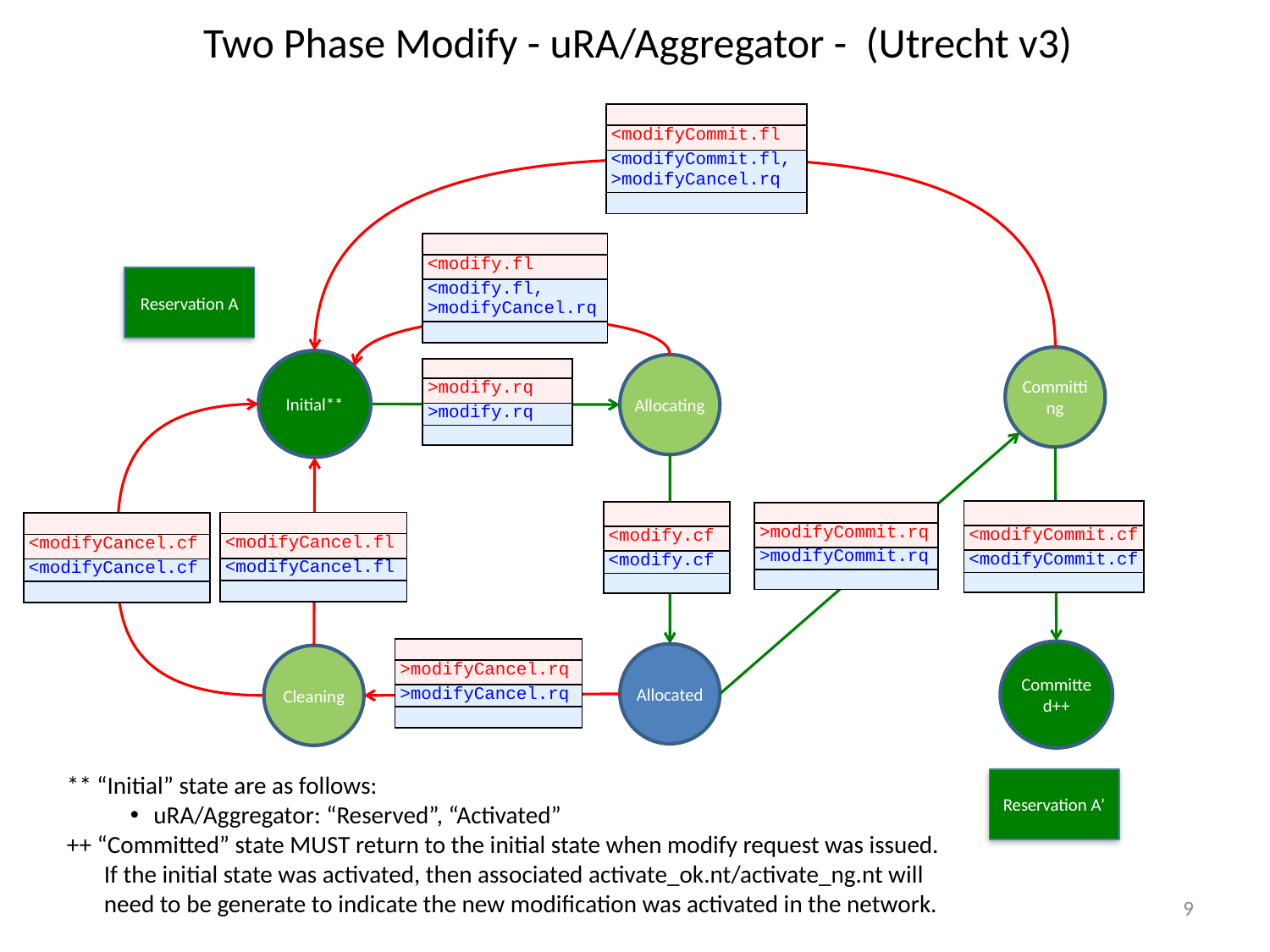

# Two Phase Modify - uRA/Aggregator -  (Utrecht v3)
|  |
| --- |
| <modifyCommit.fl |
| <modifyCommit.fl, >modifyCancel.rq |
|  |

|  |
| --- |
| <modify.fl |
| <modify.fl, >modifyCancel.rq |
|  |
Reservation A
Committing
Initial**
Allocating
|  |
| --- |
| >modify.rq |
| >modify.rq |
|  |
|  |
| --- |
| <modifyCommit.cf |
| <modifyCommit.cf |
|  |
|  |
| --- |
| <modify.cf |
| <modify.cf |
|  |
|  |
| --- |
| >modifyCommit.rq |
| >modifyCommit.rq |
|  |
|  |
| --- |
| <modifyCancel.fl |
| <modifyCancel.fl |
|  |
|  |
| --- |
| <modifyCancel.cf |
| <modifyCancel.cf |
|  |

|  |
| --- |
| >modifyCancel.rq |
| >modifyCancel.rq |
|  |
Committed++
Allocated
Cleaning
** “Initial” state are as follows:
uRA/Aggregator: “Reserved”, “Activated”
++ “Committed” state MUST return to the initial state when modify request was issued.  If the initial state was activated, then associated activate_ok.nt/activate_ng.nt will need to be generate to indicate the new modification was activated in the network.
Reservation A’
9